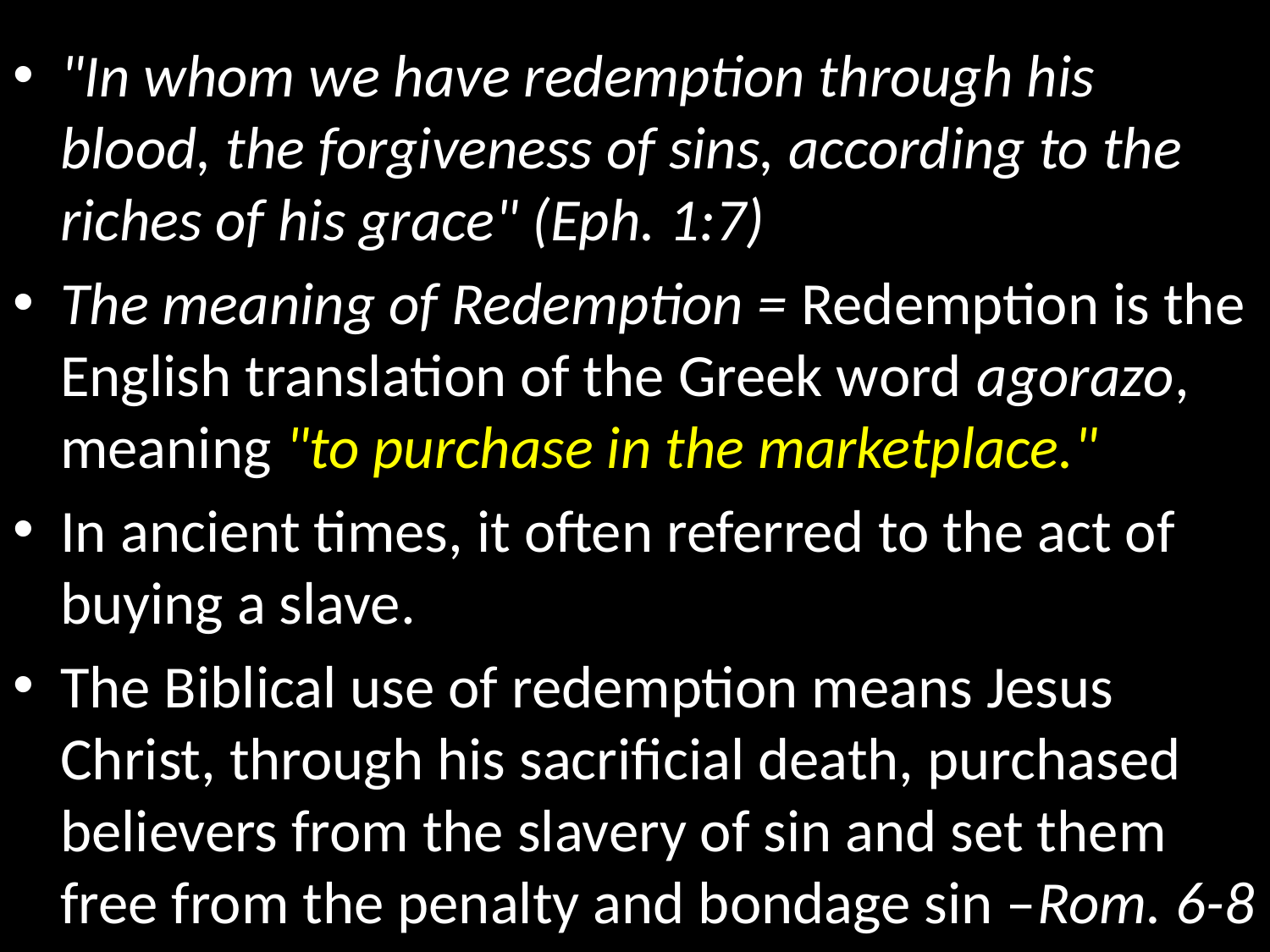

"In whom we have redemption through his blood, the forgiveness of sins, according to the riches of his grace" (Eph. 1:7)
The meaning of Redemption = Redemption is the English translation of the Greek word agorazo, meaning "to purchase in the marketplace."
In ancient times, it often referred to the act of buying a slave.
The Biblical use of redemption means Jesus Christ, through his sacrificial death, purchased believers from the slavery of sin and set them free from the penalty and bondage sin –Rom. 6-8